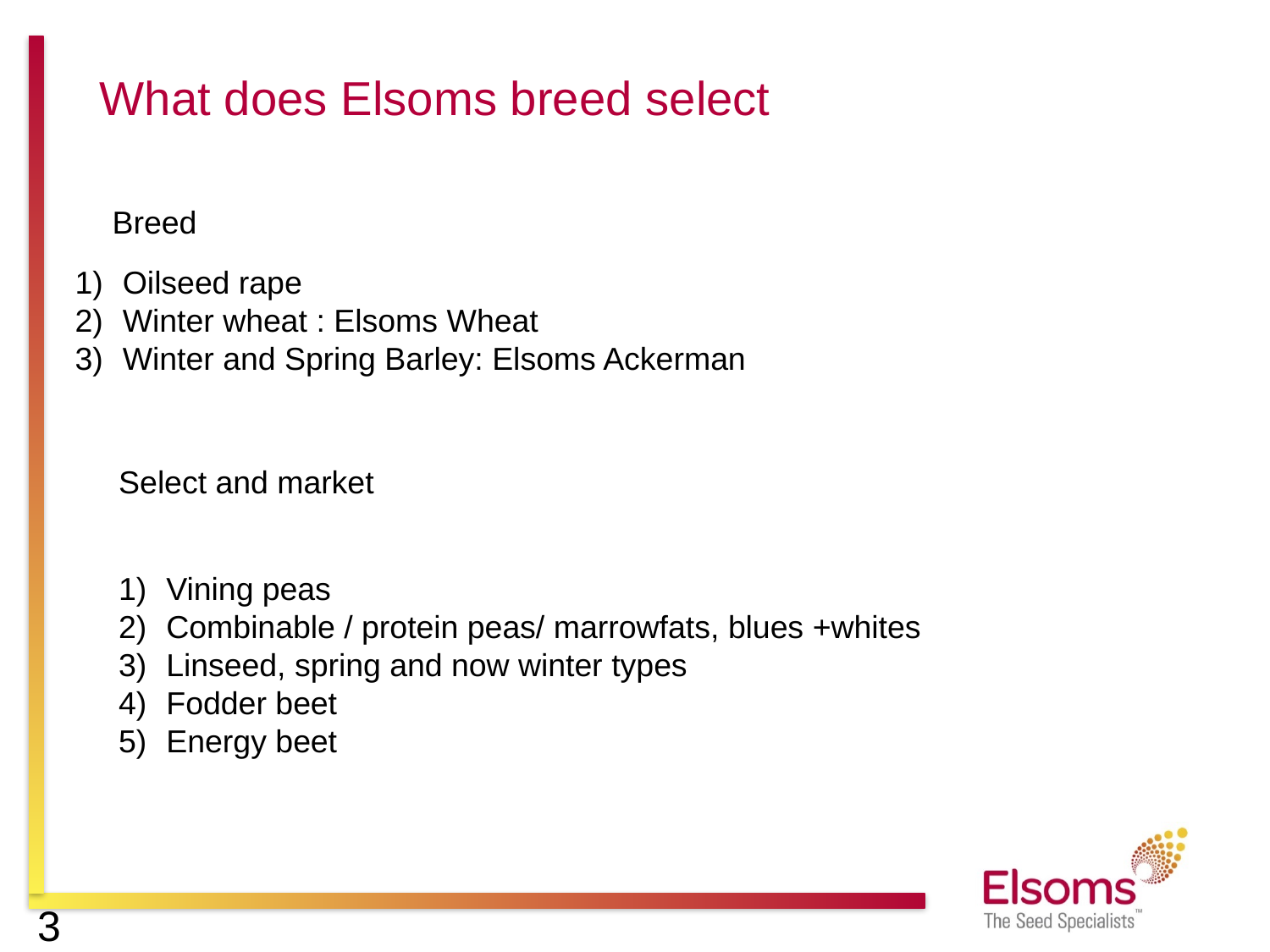

# What does Elsoms breed select
Breed
Oilseed rape
Winter wheat : Elsoms Wheat
Winter and Spring Barley: Elsoms Ackerman

Select and market
Vining peas
Combinable / protein peas/ marrowfats, blues +whites
Linseed, spring and now winter types
Fodder beet
Energy beet
3